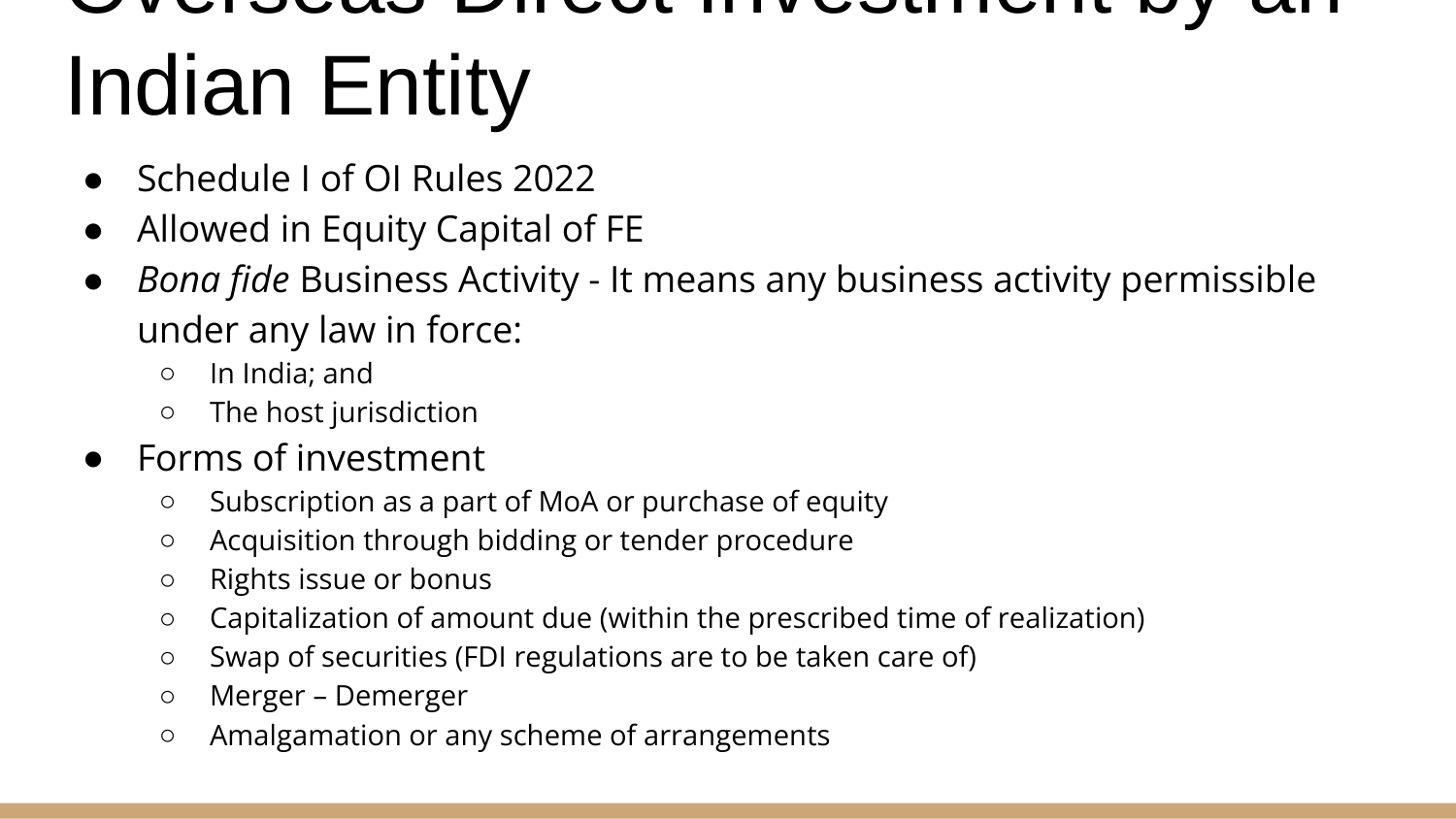

# Overseas Direct Investment by an Indian Entity
Schedule I of OI Rules 2022
Allowed in Equity Capital of FE
Bona fide Business Activity - It means any business activity permissible under any law in force:
In India; and
The host jurisdiction
Forms of investment
Subscription as a part of MoA or purchase of equity
Acquisition through bidding or tender procedure
Rights issue or bonus
Capitalization of amount due (within the prescribed time of realization)
Swap of securities (FDI regulations are to be taken care of)
Merger – Demerger
Amalgamation or any scheme of arrangements